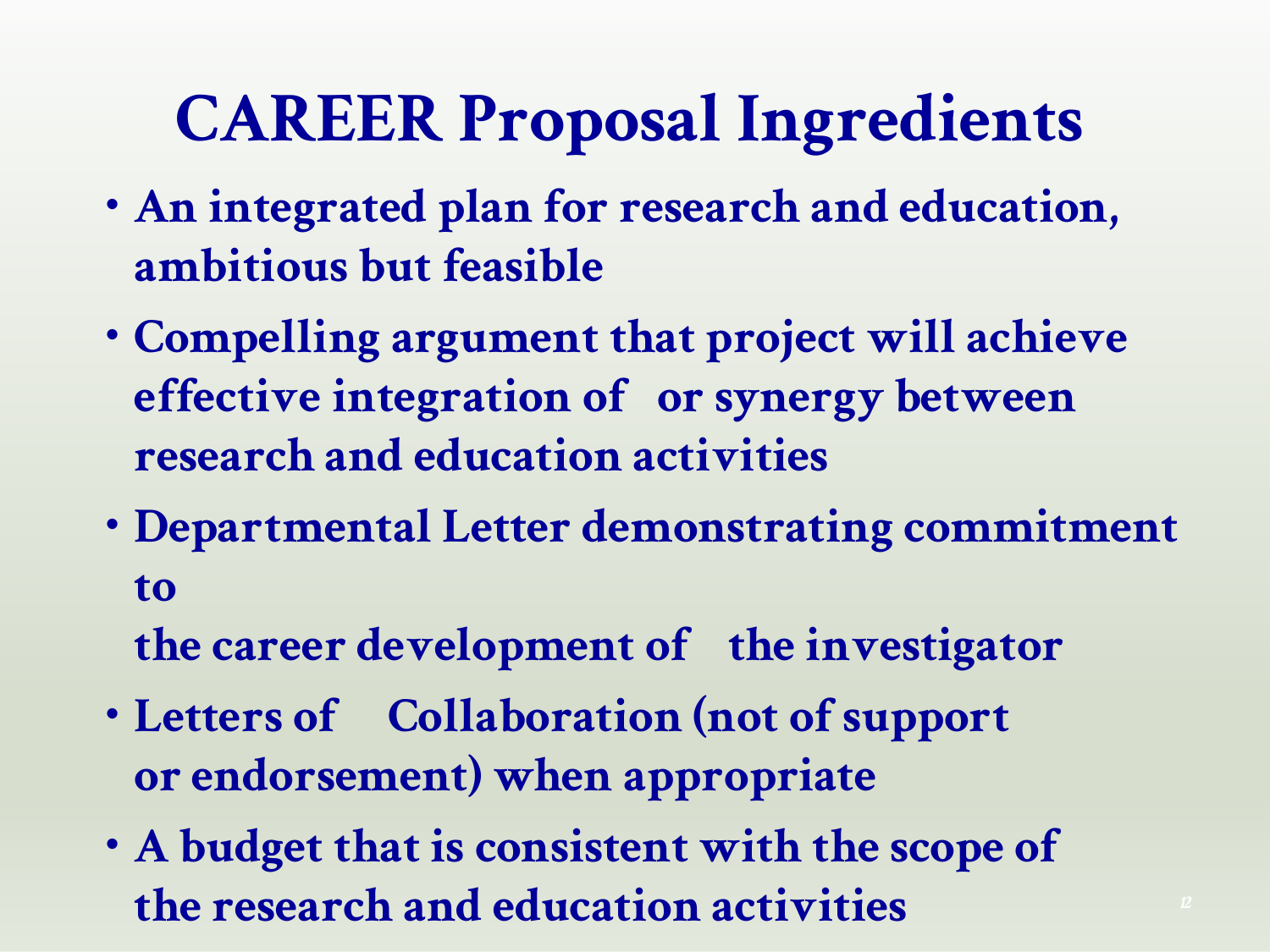

# CAREER Proposal Ingredients
An integrated plan for research and education,
ambitious but feasible
Compelling argument that project will achieve effective integration of	or synergy between research and education activities
Departmental Letter demonstrating commitment to
the career development of	the investigator
Letters of	Collaboration (not of	support or endorsement) when appropriate
A budget that is consistent with the scope of	the research and education activities
12